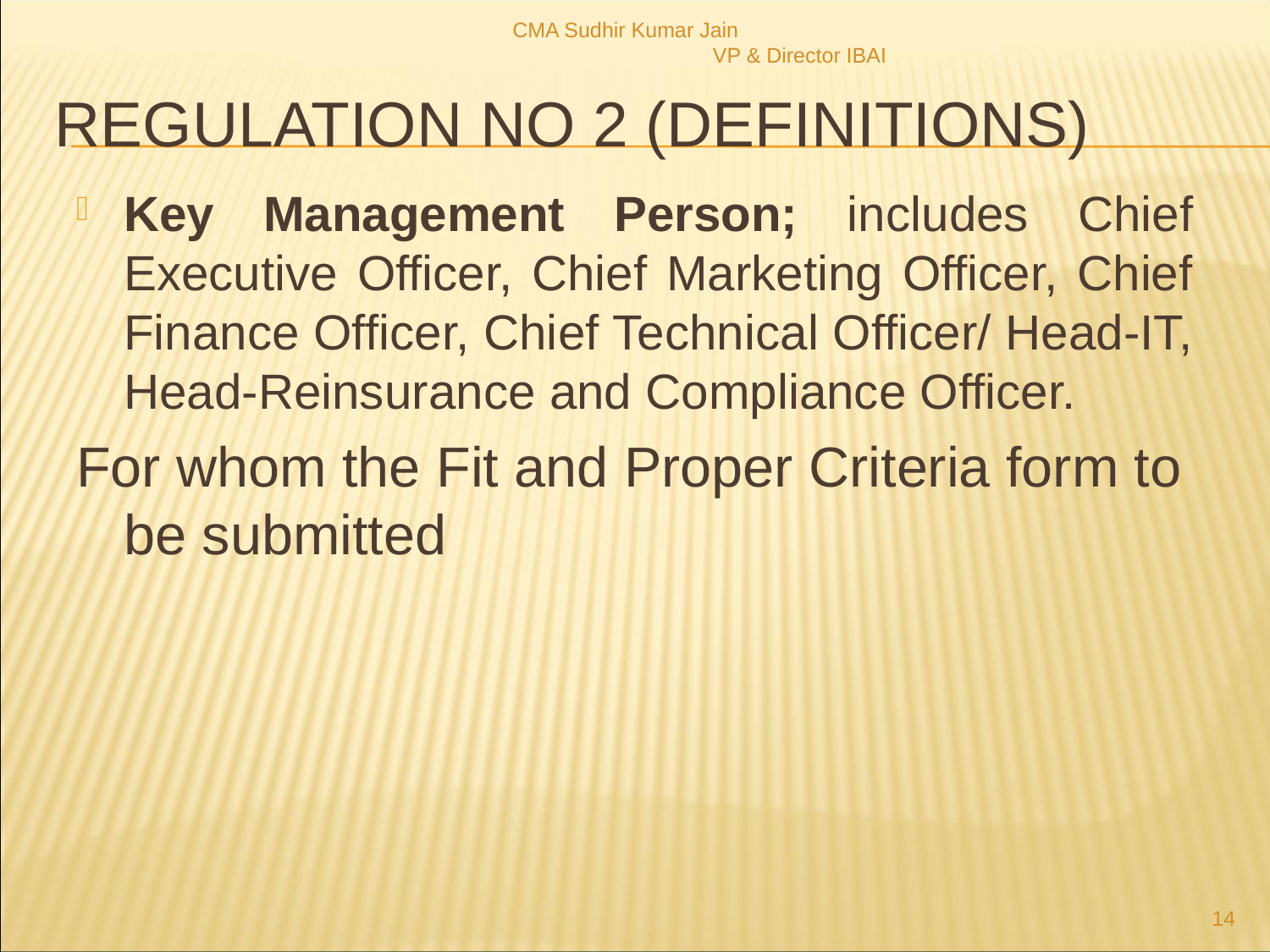

CMA Sudhir Kumar Jain                          VP & Director IBAI
# Regulation no 2 (Definitions)
Key Management Person; includes Chief Executive Officer, Chief Marketing Officer, Chief Finance Officer, Chief Technical Officer/ Head-IT, Head-Reinsurance and Compliance Officer.
For whom the Fit and Proper Criteria form to be submitted

14